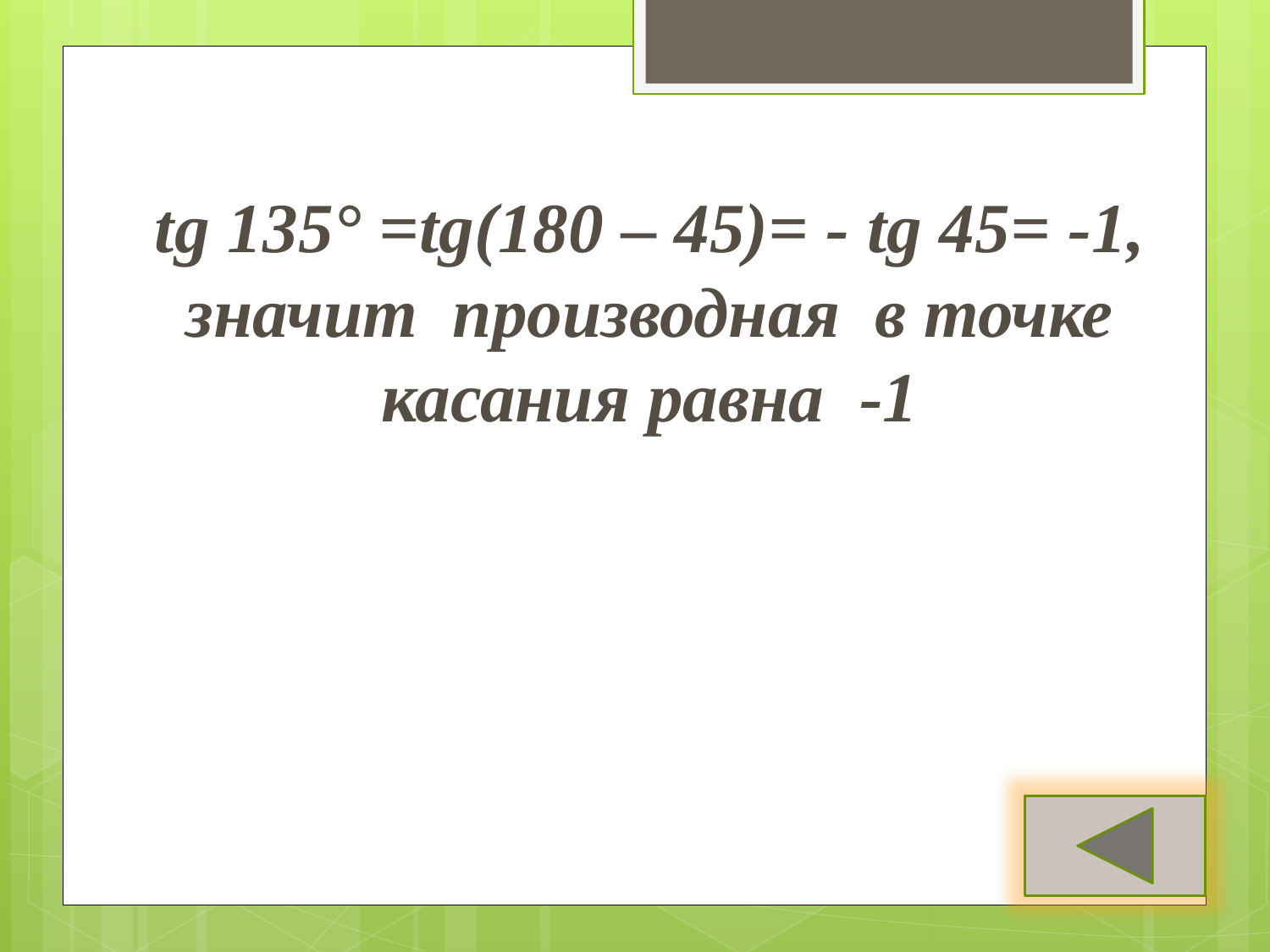

tg 135° =tg(180 – 45)= - tg 45= -1, значит  производная  в точке касания равна  -1